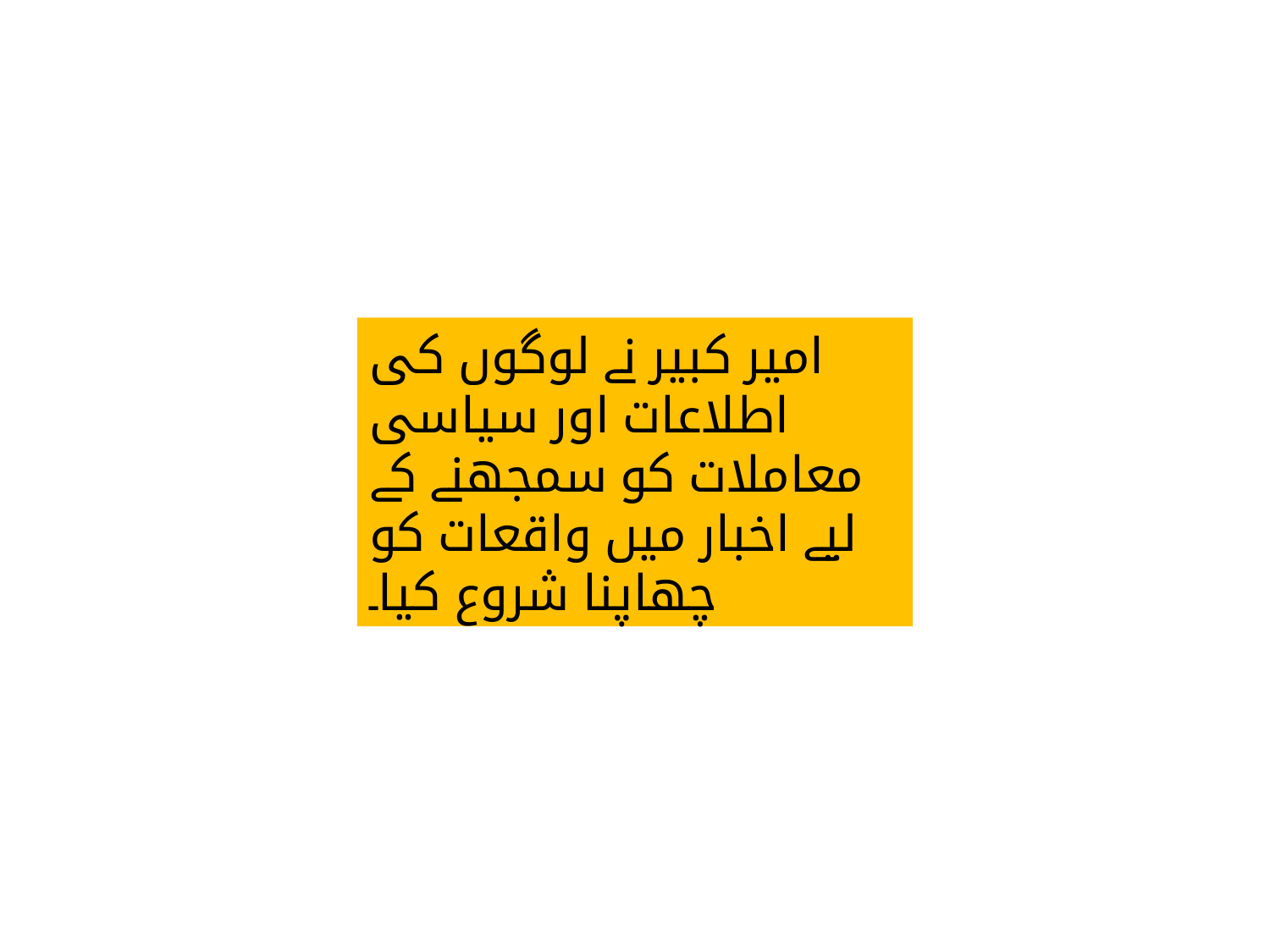

امیر کبیر نے لوگوں کی اطلاعات اور سیاسی معاملات کو سمجھنے کے لیے اخبار میں واقعات کو چھاپنا شروع کیا۔